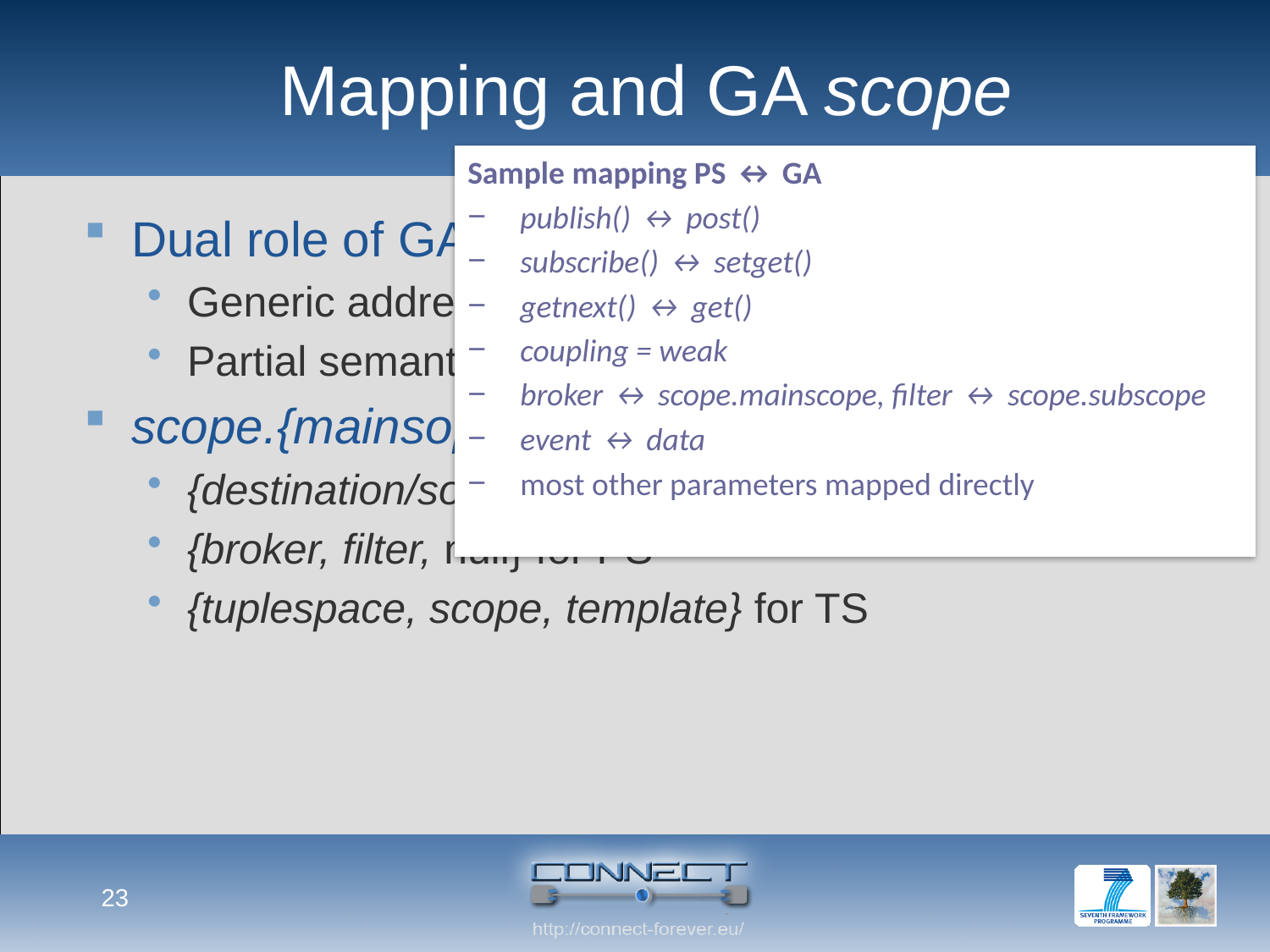

# Mapping and GA scope
Sample mapping PS ↔ GA
publish() ↔ post()
subscribe() ↔ setget()
getnext() ↔ get()
coupling = weak
broker ↔ scope.mainscope, filter ↔ scope.subscope
event ↔ data
most other parameters mapped directly
Dual role of GA scope
Generic addressing for different couplings
Partial semantics for data
scope.{mainsope, subscope, subsubscope}
{destination/source, operation, null} for CS
{broker, filter, null} for PS
{tuplespace, scope, template} for TS
23